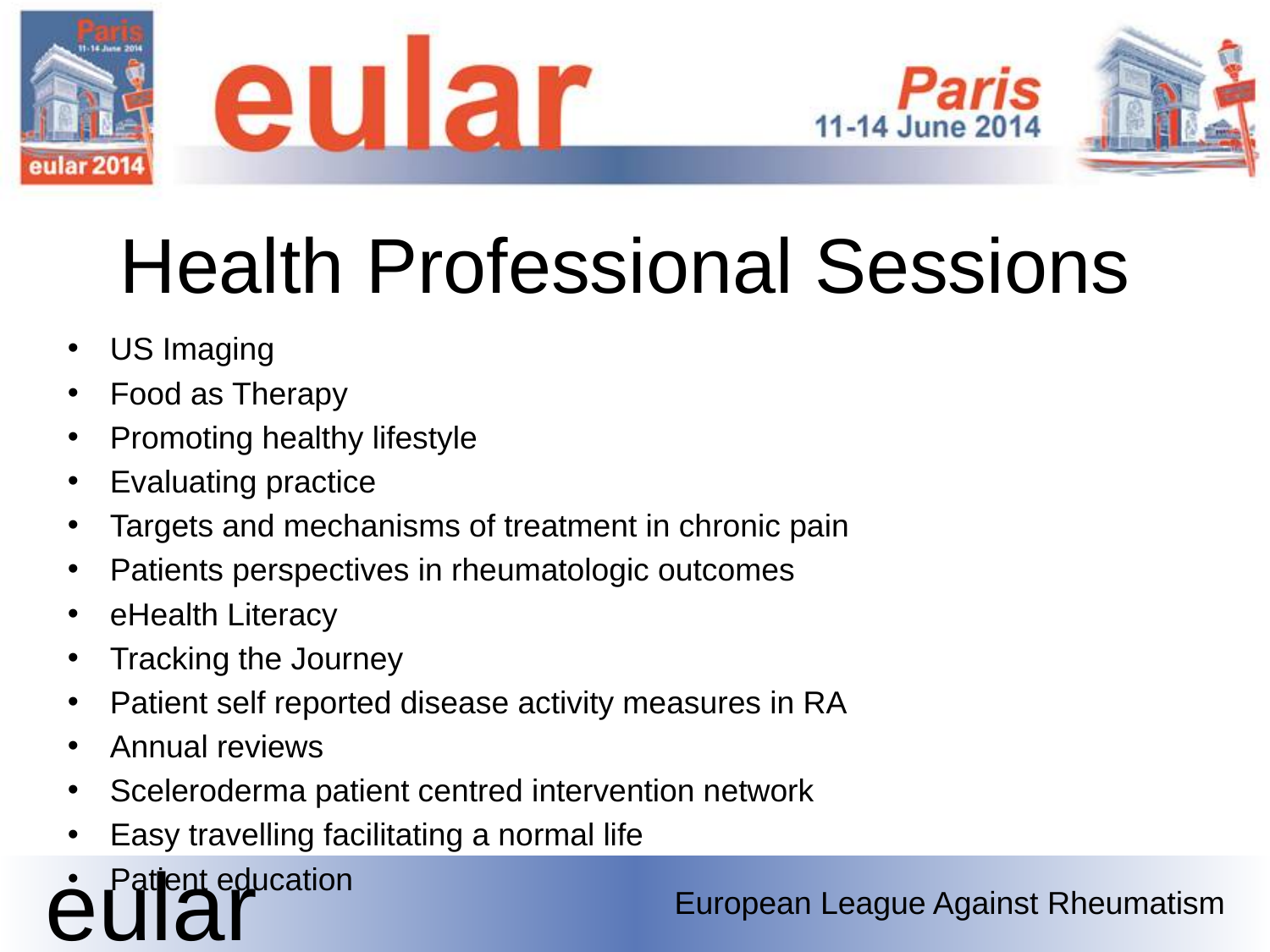

# Health Professional Sessions
US Imaging
Food as Therapy
Promoting healthy lifestyle
Evaluating practice
Targets and mechanisms of treatment in chronic pain
Patients perspectives in rheumatologic outcomes
eHealth Literacy
Tracking the Journey
Patient self reported disease activity measures in RA
Annual reviews
Sceleroderma patient centred intervention network
Easy travelling facilitating a normal life
Patient education